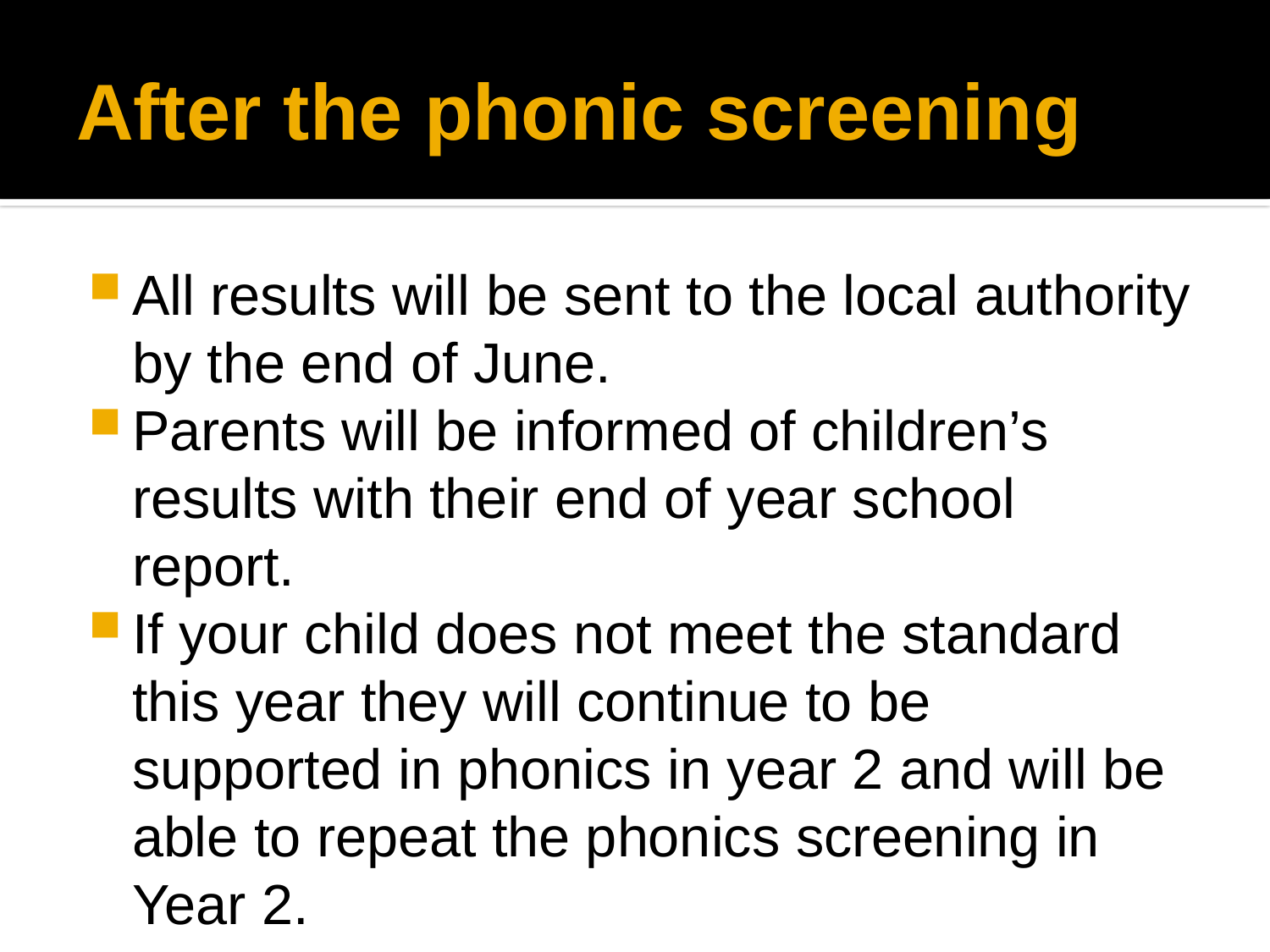

# After the phonic screening
All results will be sent to the local authority by the end of June.
Parents will be informed of children’s results with their end of year school report.
If your child does not meet the standard this year they will continue to be supported in phonics in year 2 and will be able to repeat the phonics screening in Year 2.